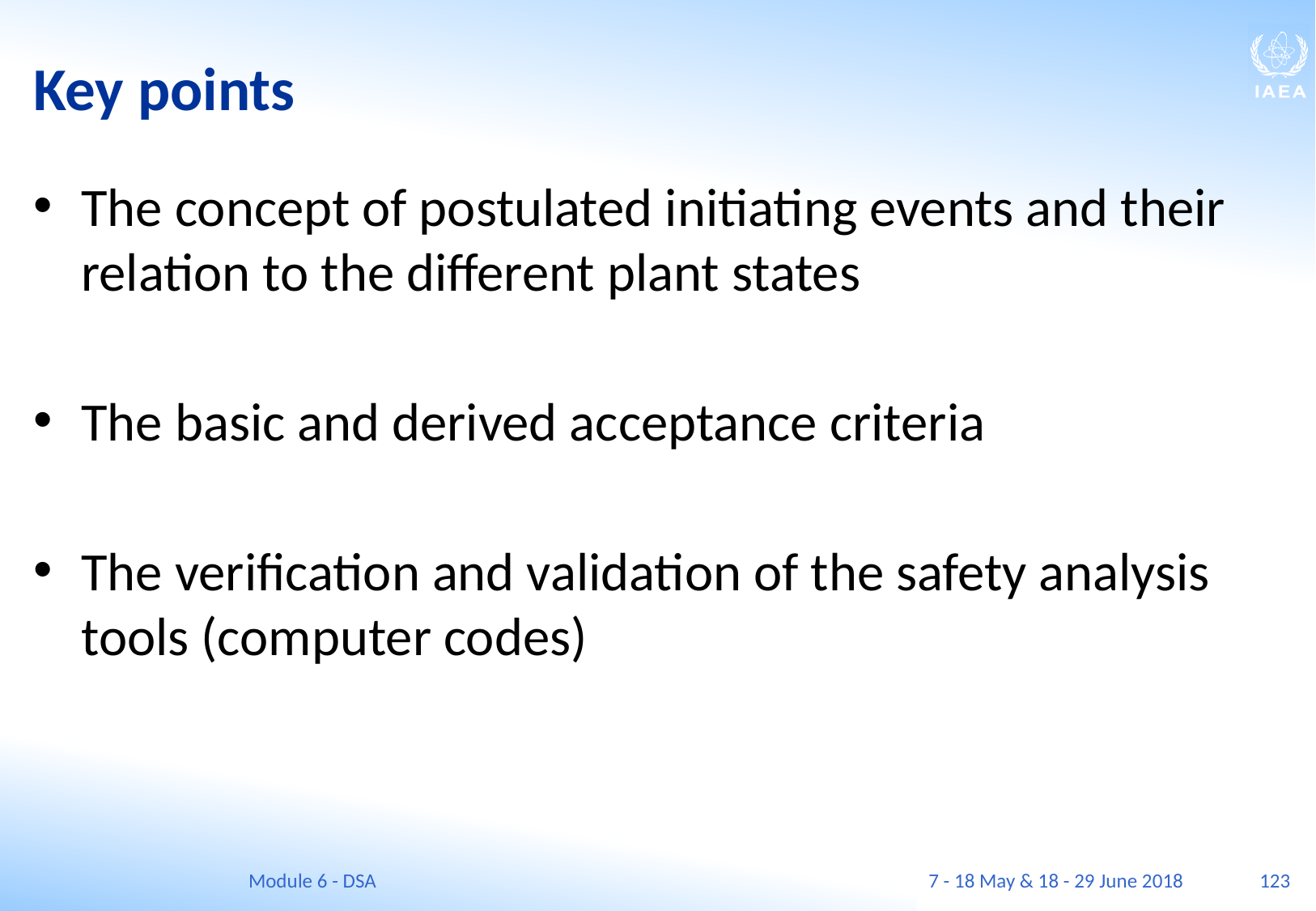

# Key points
The concept of postulated initiating events and their relation to the different plant states

The basic and derived acceptance criteria

The verification and validation of the safety analysis tools (computer codes)

Module 6 - DSA
7 - 18 May & 18 - 29 June 2018
123